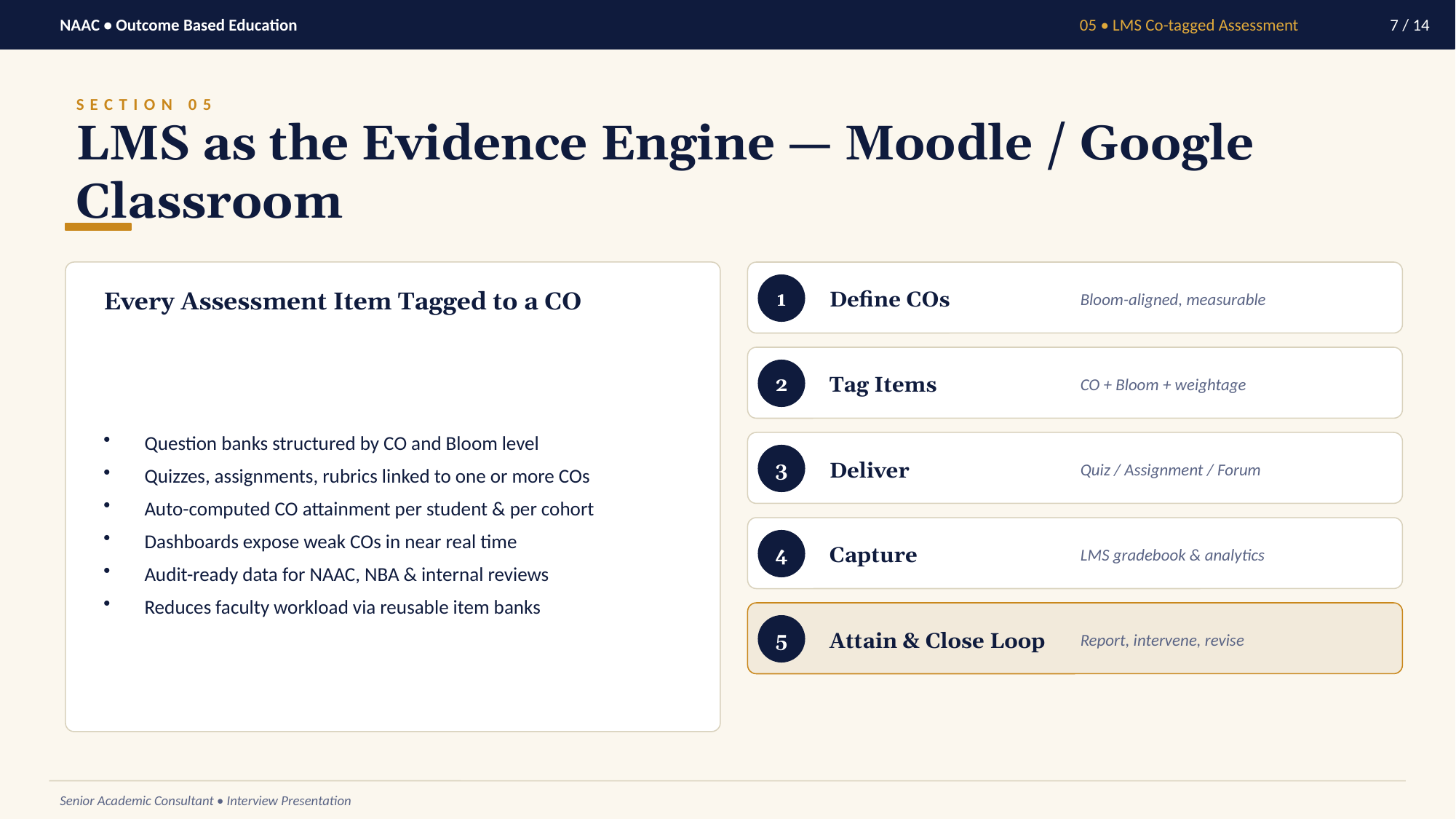

NAAC • Outcome Based Education
05 • LMS Co-tagged Assessment
7 / 14
SECTION 05
LMS as the Evidence Engine — Moodle / Google Classroom

Define COs
Bloom-aligned, measurable

1
Every Assessment Item Tagged to a CO
Question banks structured by CO and Bloom level
Quizzes, assignments, rubrics linked to one or more COs
Auto-computed CO attainment per student & per cohort
Dashboards expose weak COs in near real time
Audit-ready data for NAAC, NBA & internal reviews
Reduces faculty workload via reusable item banks

Tag Items
CO + Bloom + weightage

2

Deliver
Quiz / Assignment / Forum

3

Capture
LMS gradebook & analytics

4

Attain & Close Loop
Report, intervene, revise

5

Senior Academic Consultant • Interview Presentation